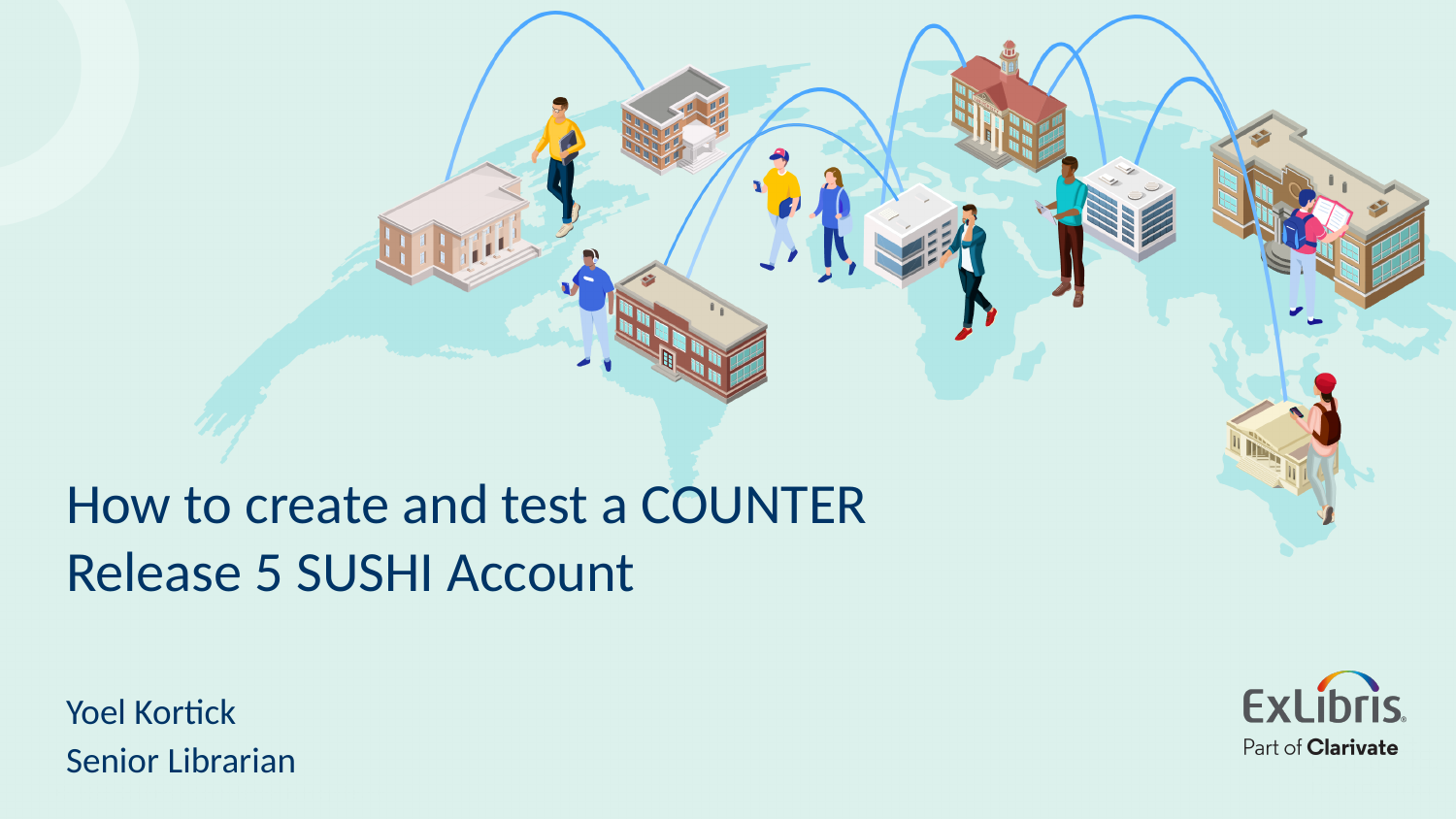

# How to create and test a COUNTER Release 5 SUSHI Account
Yoel Kortick
Senior Librarian